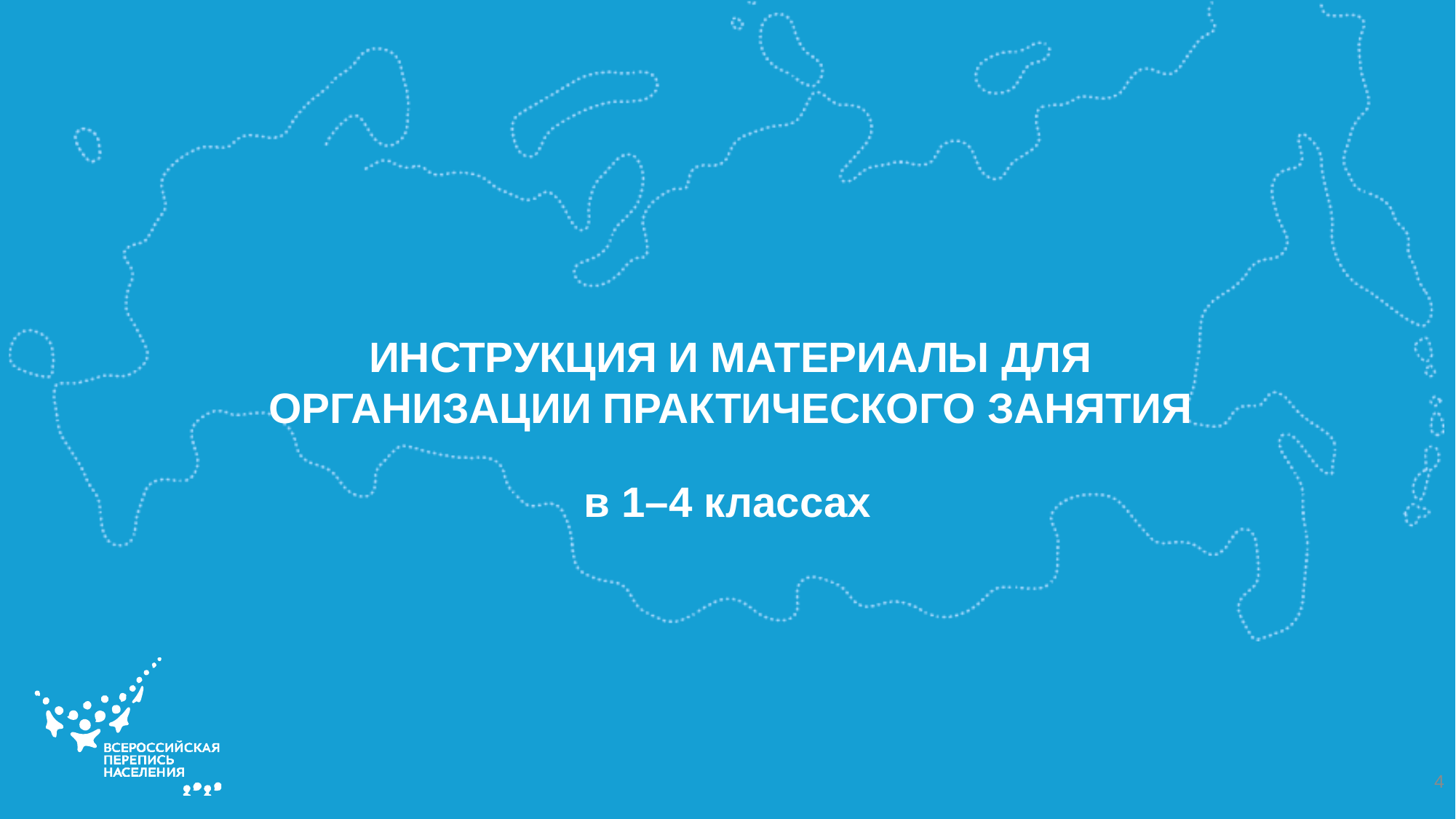

ИНСТРУКЦИЯ И МАТЕРИАЛЫ ДЛЯ ОРГАНИЗАЦИИ ПРАКТИЧЕСКОГО ЗАНЯТИЯ
в 1–4 классах
4